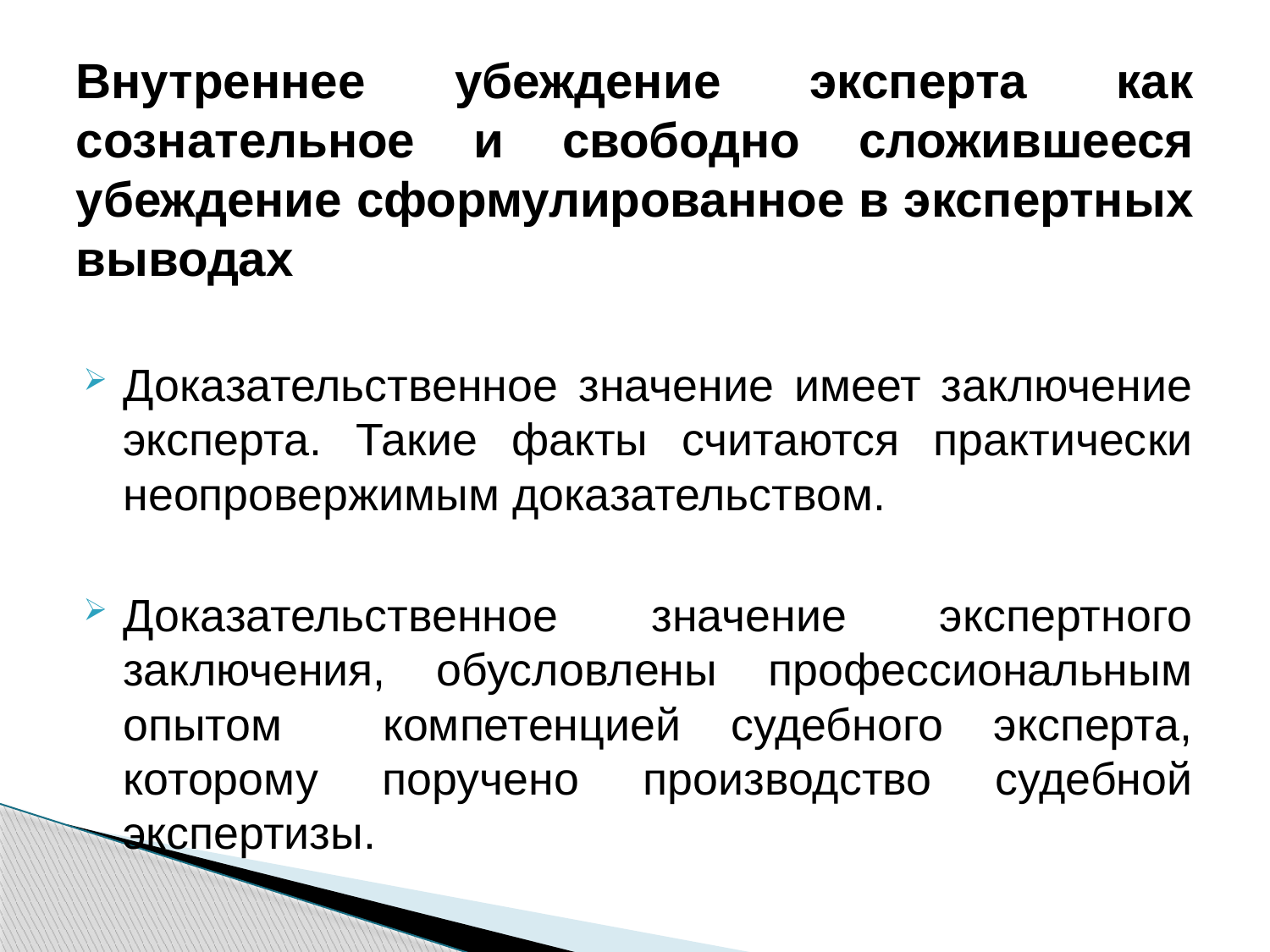

# Внутреннее убеждение эксперта как сознательное и свободно сложившееся убеждение сформулированное в экспертных выводах

Доказательственное значение имеет заключение эксперта. Такие факты считаются практически неопровержимым доказательством.

Доказательственное значение экспертного заключения, обусловлены профессиональным опытом  компетенцией судебного эксперта, которому поручено производство судебной экспертизы.